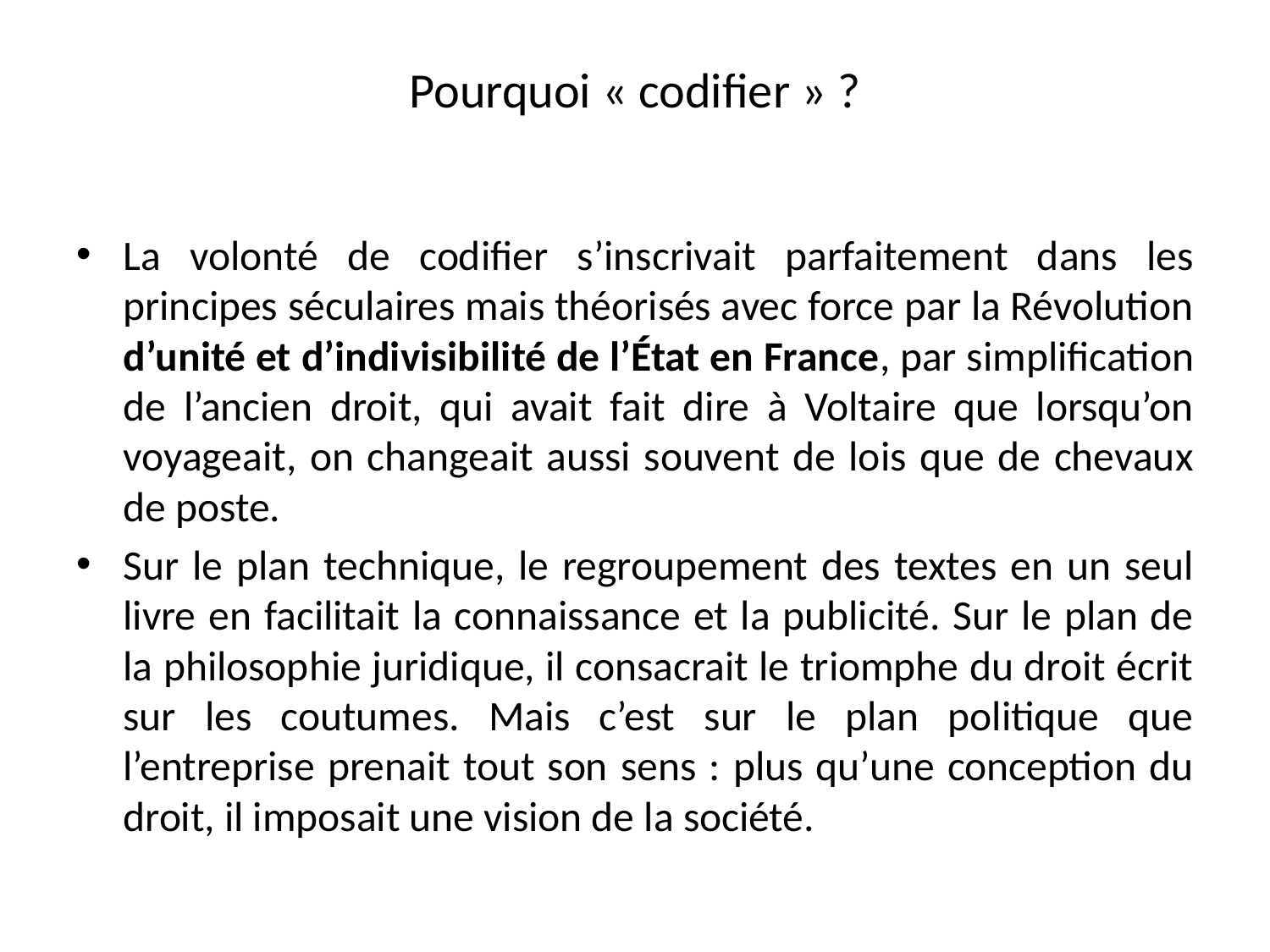

# Pourquoi « codifier » ?
La volonté de codifier s’inscrivait parfaitement dans les principes séculaires mais théorisés avec force par la Révolution d’unité et d’indivisibilité de l’État en France, par simplification de l’ancien droit, qui avait fait dire à Voltaire que lorsqu’on voyageait, on changeait aussi souvent de lois que de chevaux de poste.
Sur le plan technique, le regroupement des textes en un seul livre en facilitait la connaissance et la publicité. Sur le plan de la philosophie juridique, il consacrait le triomphe du droit écrit sur les coutumes. Mais c’est sur le plan politique que l’entreprise prenait tout son sens : plus qu’une conception du droit, il imposait une vision de la société.